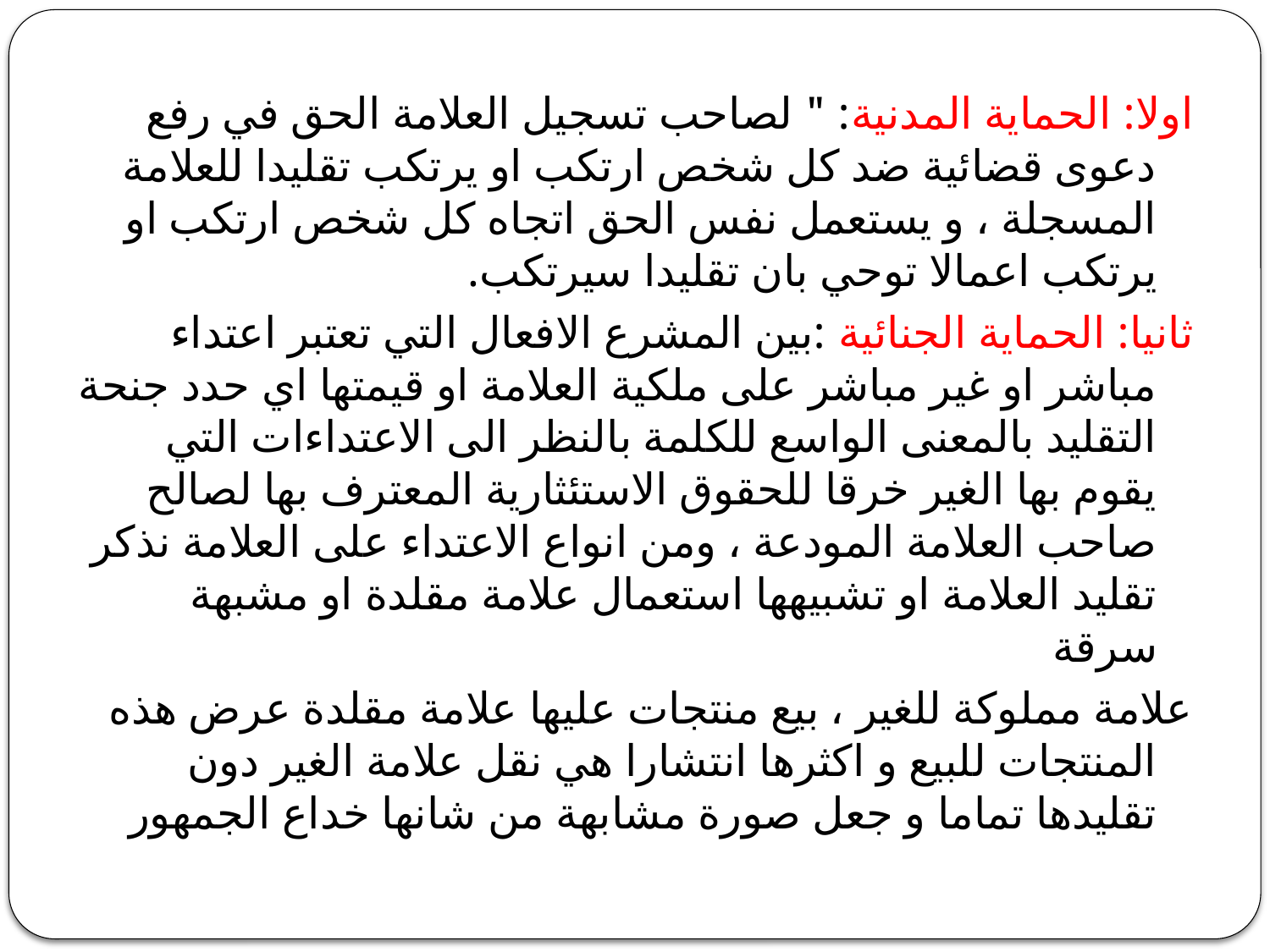

اولا: الحماية المدنية: " لصاحب تسجيل العلامة الحق في رفع دعوى قضائية ضد كل شخص ارتكب او يرتكب تقليدا للعلامة المسجلة ، و يستعمل نفس الحق اتجاه كل شخص ارتكب او يرتكب اعمالا توحي بان تقليدا سيرتكب.
ثانيا: الحماية الجنائية :بين المشرع الافعال التي تعتبر اعتداء مباشر او غير مباشر على ملكية العلامة او قيمتها اي حدد جنحة التقليد بالمعنى الواسع للكلمة بالنظر الى الاعتداءات التي يقوم بها الغير خرقا للحقوق الاستئثارية المعترف بها لصالح صاحب العلامة المودعة ، ومن انواع الاعتداء على العلامة نذكر تقليد العلامة او تشبيهها استعمال علامة مقلدة او مشبهة سرقة
علامة مملوكة للغير ، بيع منتجات عليها علامة مقلدة عرض هذه المنتجات للبيع و اكثرها انتشارا هي نقل علامة الغير دون تقليدها تماما و جعل صورة مشابهة من شانها خداع الجمهور